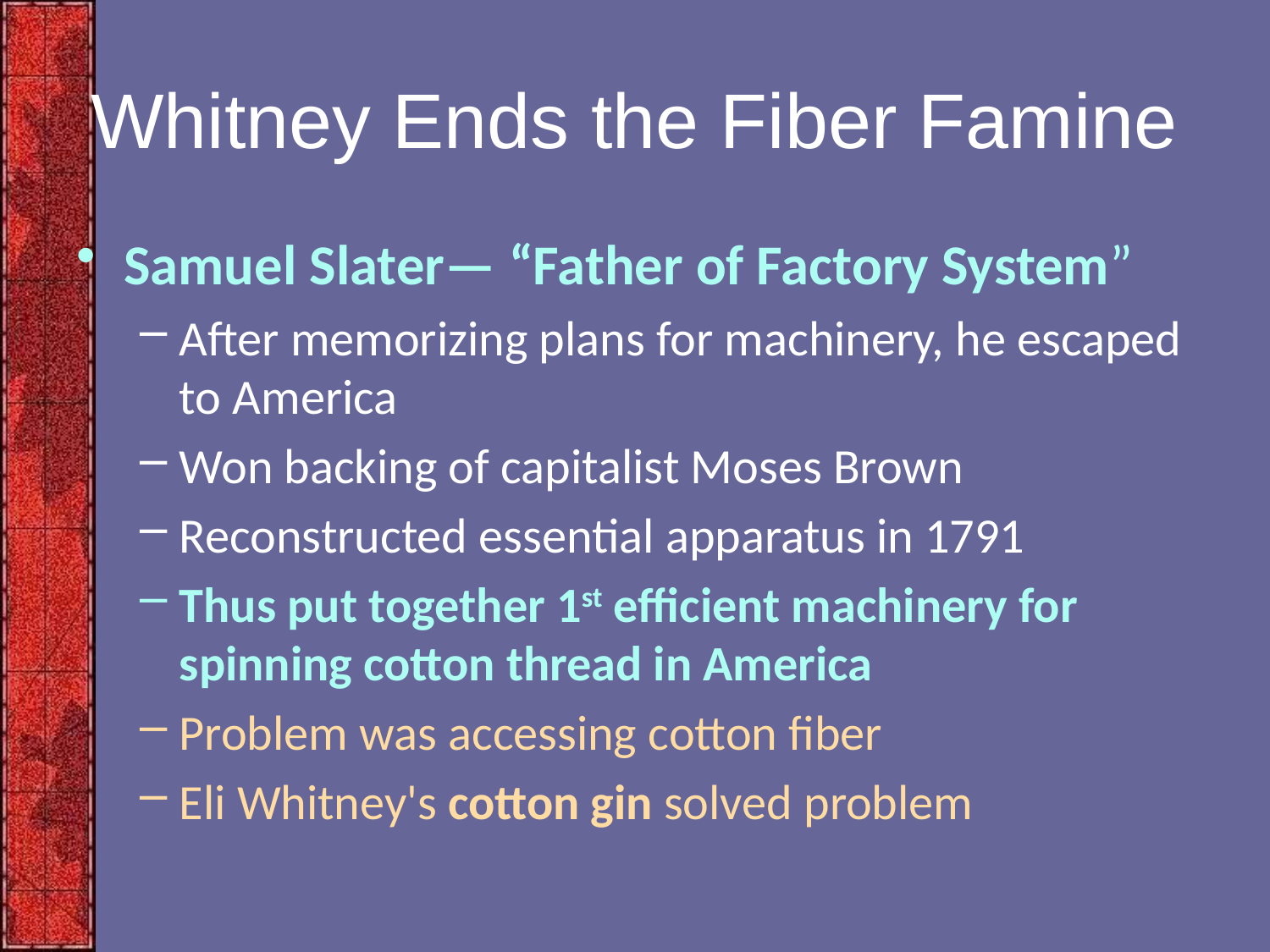

# Whitney Ends the Fiber Famine
Samuel Slater— “Father of Factory System”
After memorizing plans for machinery, he escaped to America
Won backing of capitalist Moses Brown
Reconstructed essential apparatus in 1791
Thus put together 1st efficient machinery for spinning cotton thread in America
Problem was accessing cotton fiber
Eli Whitney's cotton gin solved problem